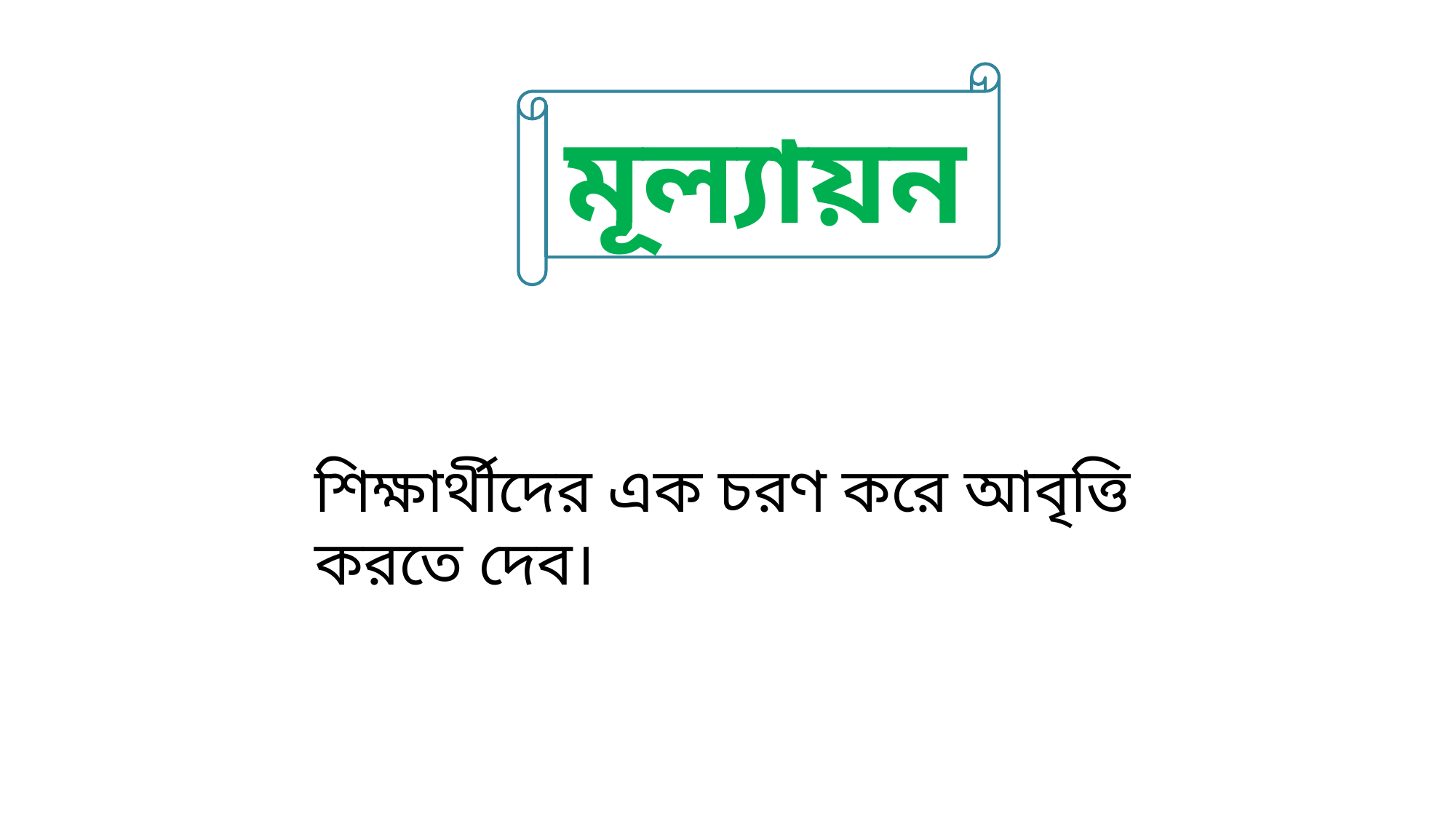

মূল্যায়ন
শিক্ষার্থীদের এক চরণ করে আবৃত্তি করতে দেব।